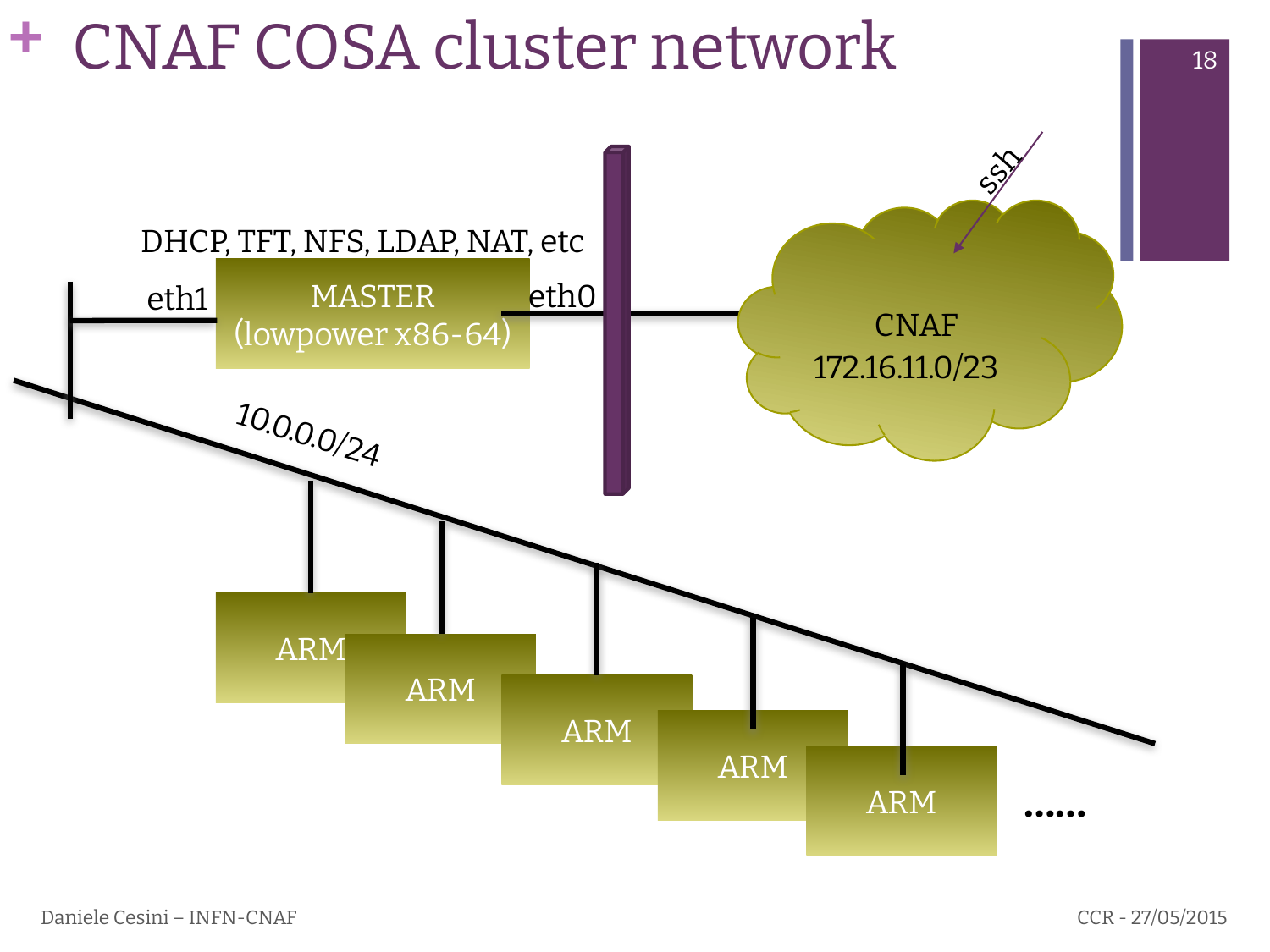

# CNAF COSA cluster network
18
ssh

CNAF
DHCP, TFT, NFS, LDAP, NAT, etc
MASTER
(lowpower x86-64)
eth0
eth1
172.16.11.0/23
10.0.0.0/24
ARM
ARM
ARM
ARM
ARM
……
Daniele Cesini – INFN-CNAF
CCR - 27/05/2015